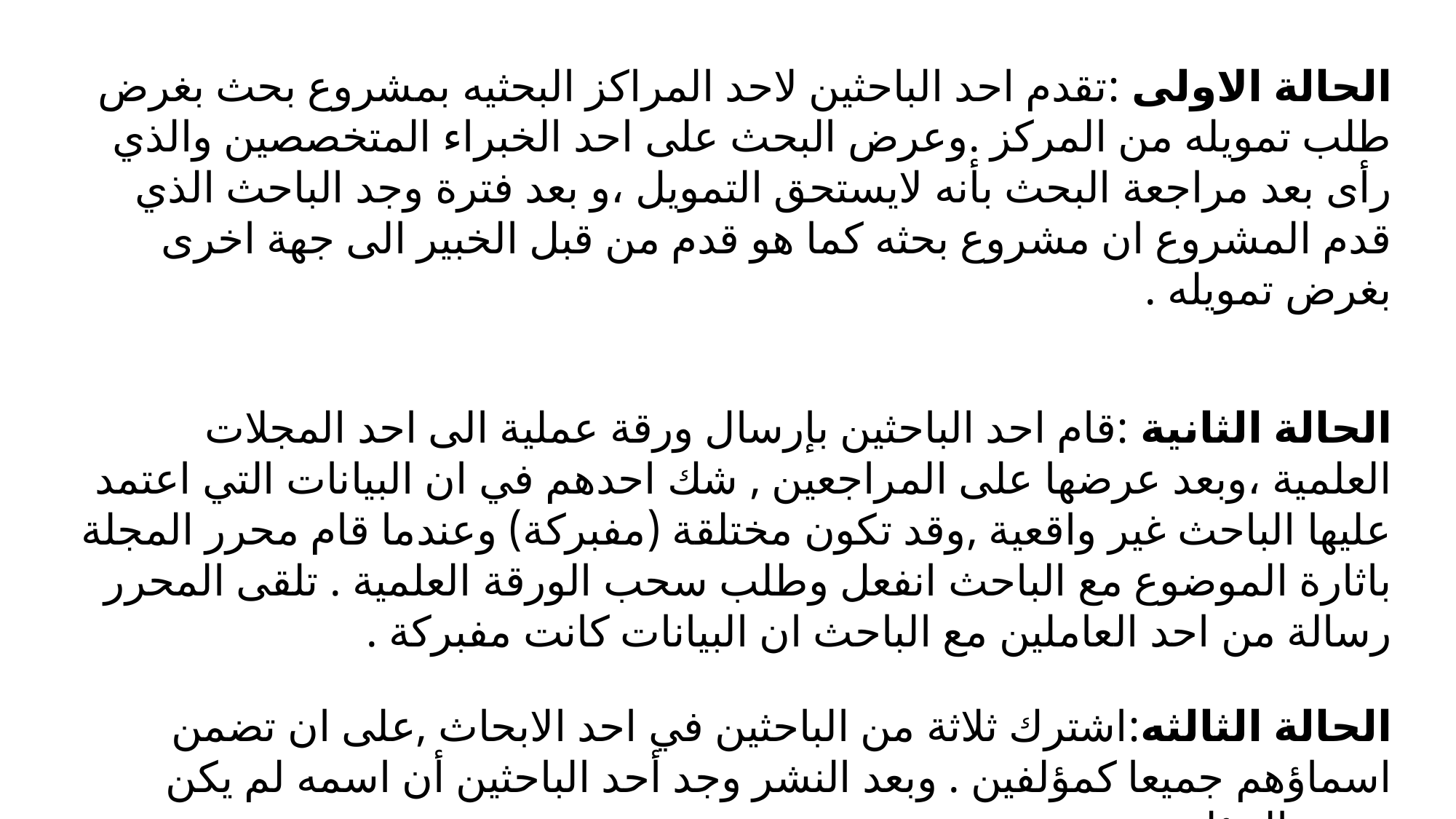

الحالة الاولى :تقدم احد الباحثين لاحد المراكز البحثيه بمشروع بحث بغرض طلب تمويله من المركز .وعرض البحث على احد الخبراء المتخصصين والذي رأى بعد مراجعة البحث بأنه لايستحق التمويل ،و بعد فترة وجد الباحث الذي قدم المشروع ان مشروع بحثه كما هو قدم من قبل الخبير الى جهة اخرى بغرض تمويله .

الحالة الثانية :قام احد الباحثين بإرسال ورقة عملية الى احد المجلات العلمية ،وبعد عرضها على المراجعين , شك احدهم في ان البيانات التي اعتمد عليها الباحث غير واقعية ,وقد تكون مختلقة (مفبركة) وعندما قام محرر المجلة باثارة الموضوع مع الباحث انفعل وطلب سحب الورقة العلمية . تلقى المحرر رسالة من احد العاملين مع الباحث ان البيانات كانت مفبركة .

الحالة الثالثه:اشترك ثلاثة من الباحثين في احد الابحاث ,على ان تضمن اسماؤهم جميعا كمؤلفين . وبعد النشر وجد أحد الباحثين أن اسمه لم يكن ضمن المؤلفين.